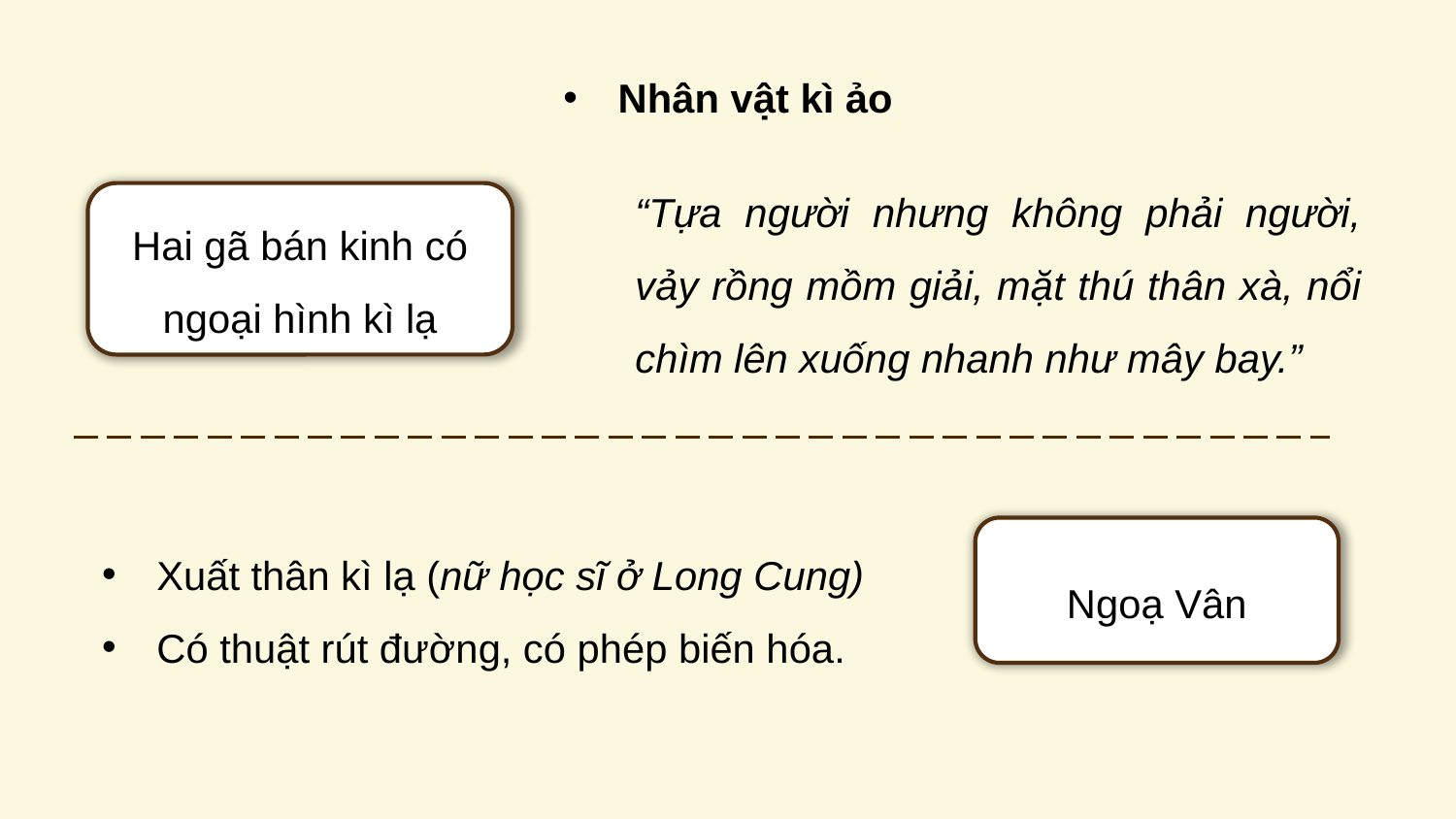

Nhân vật kì ảo
“Tựa người nhưng không phải người, vảy rồng mồm giải, mặt thú thân xà, nổi chìm lên xuống nhanh như mây bay.”
Hai gã bán kinh có ngoại hình kì lạ
Ngoạ Vân
Xuất thân kì lạ (nữ học sĩ ở Long Cung)
Có thuật rút đường, có phép biến hóa.